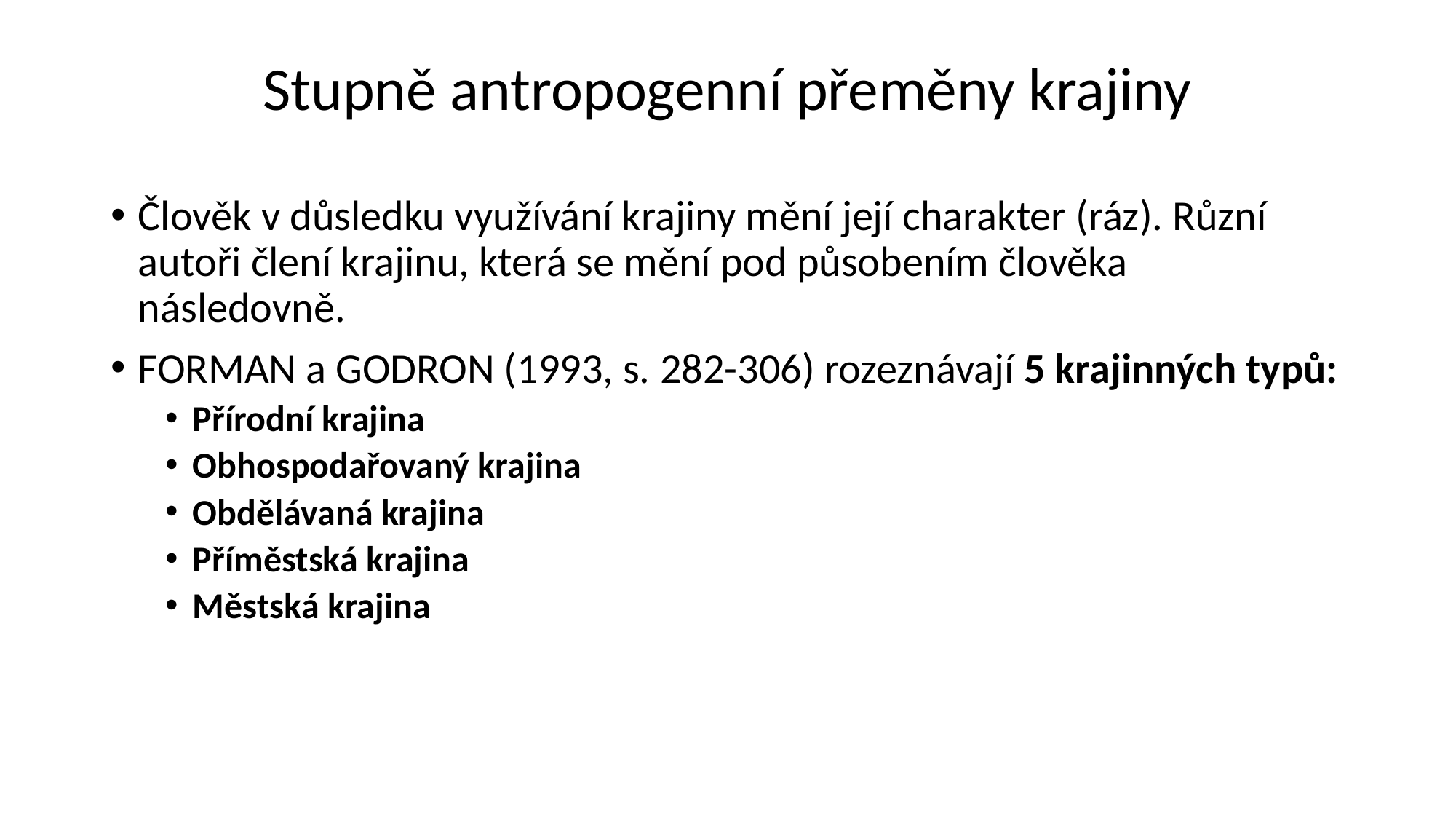

# Stupně antropogenní přeměny krajiny
Člověk v důsledku využívání krajiny mění její charakter (ráz). Různí autoři člení krajinu, která se mění pod působením člověka následovně.
FORMAN a GODRON (1993, s. 282-306) rozeznávají 5 krajinných typů:
Přírodní krajina
Obhospodařovaný krajina
Obdělávaná krajina
Příměstská krajina
Městská krajina